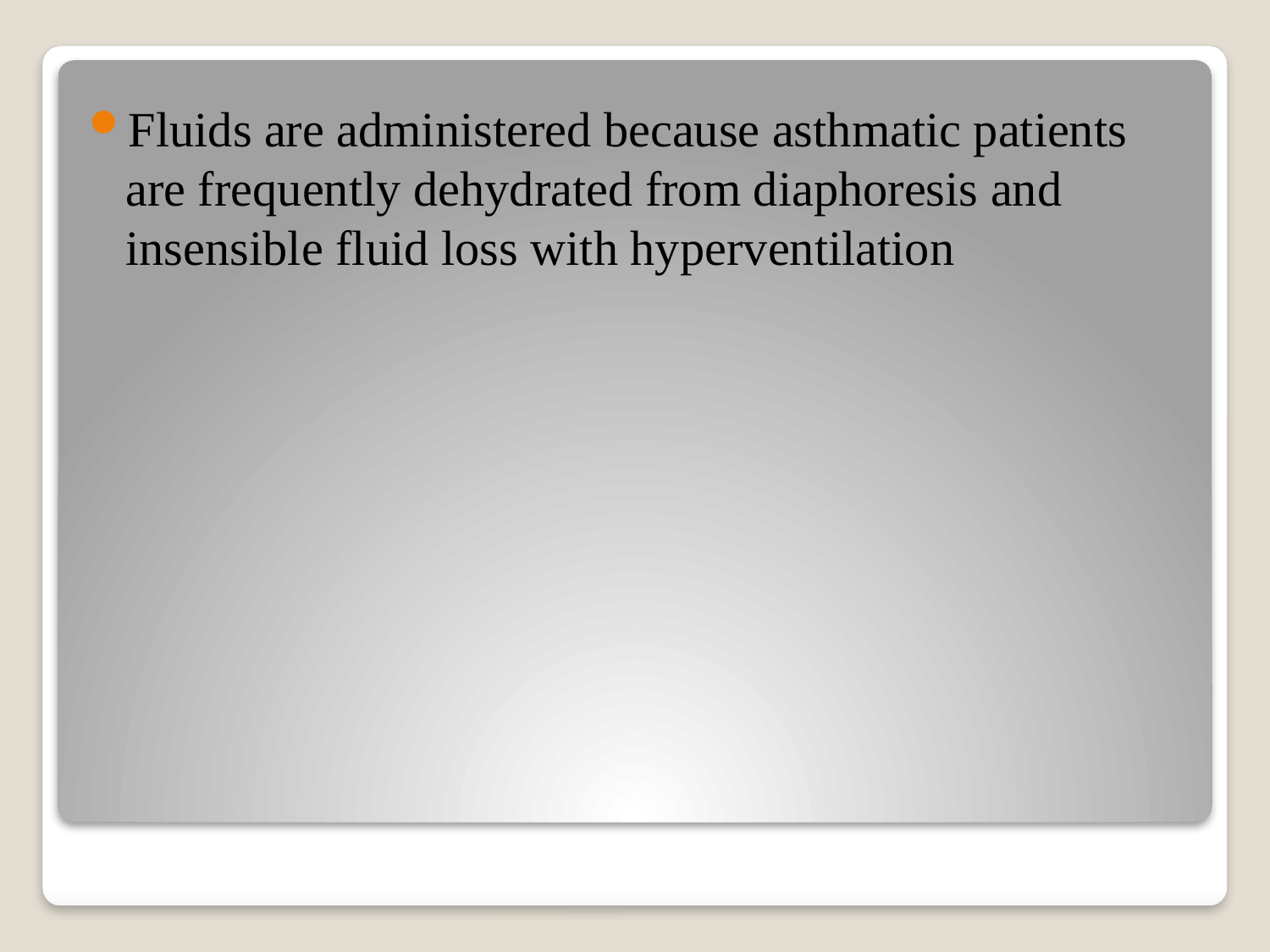

Fluids are administered because asthmatic patients are frequently dehydrated from diaphoresis and insensible fluid loss with hyperventilation